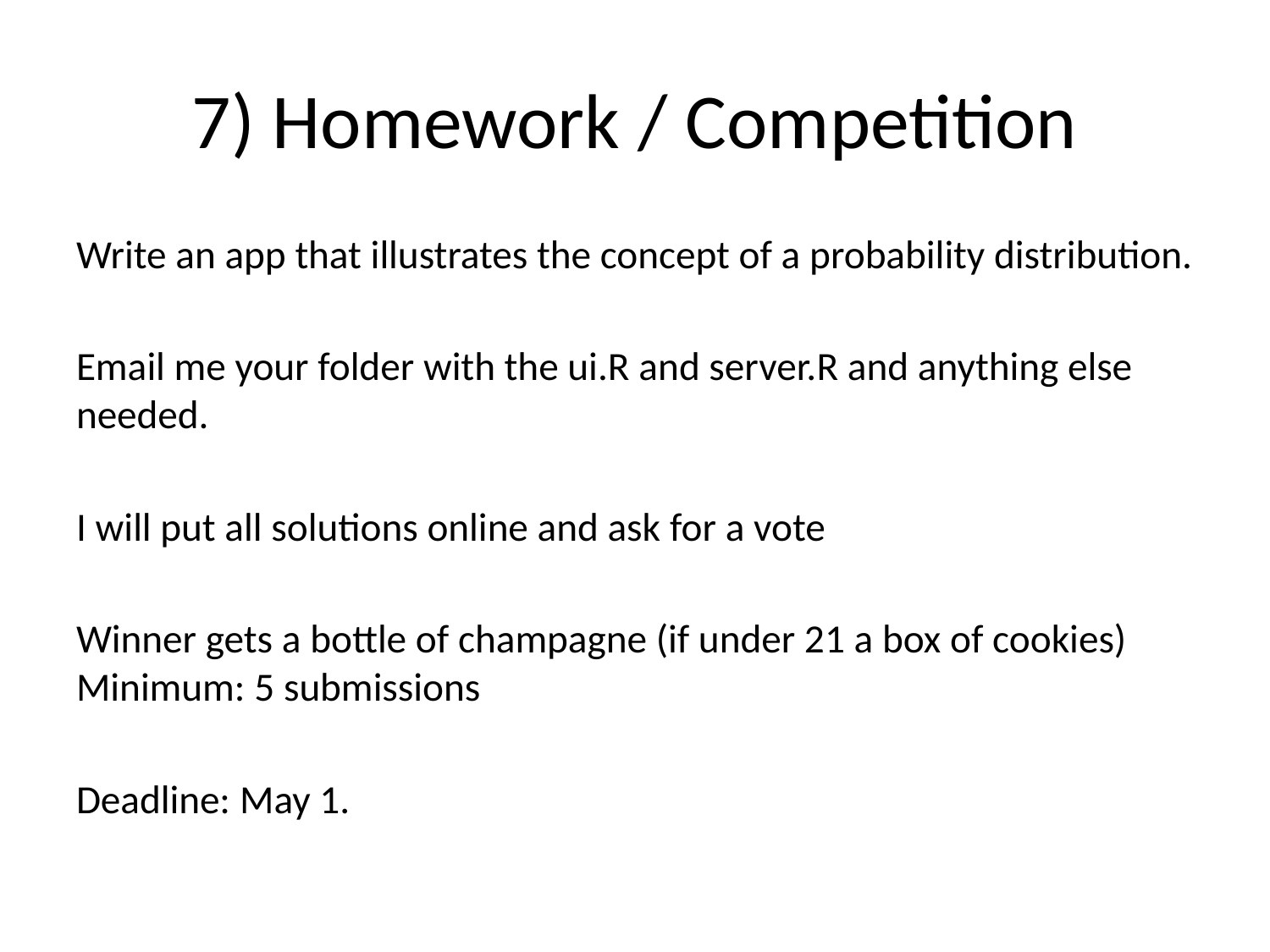

# 7) Homework / Competition
Write an app that illustrates the concept of a probability distribution.

Email me your folder with the ui.R and server.R and anything else needed.

I will put all solutions online and ask for a vote

Winner gets a bottle of champagne (if under 21 a box of cookies) Minimum: 5 submissions

Deadline: May 1.